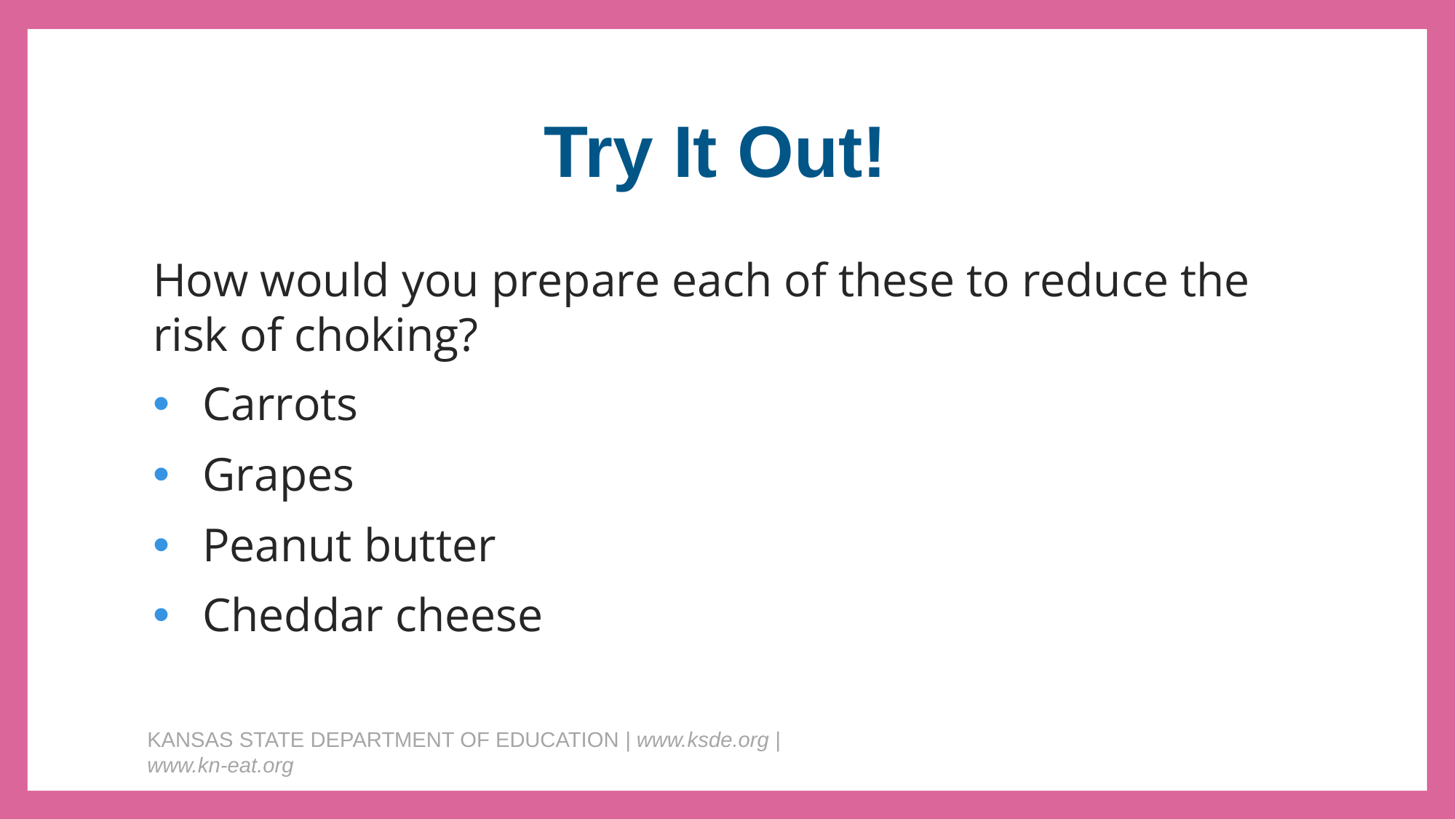

# Try It Out!
How would you prepare each of these to reduce the risk of choking?
Carrots
Grapes
Peanut butter
Cheddar cheese